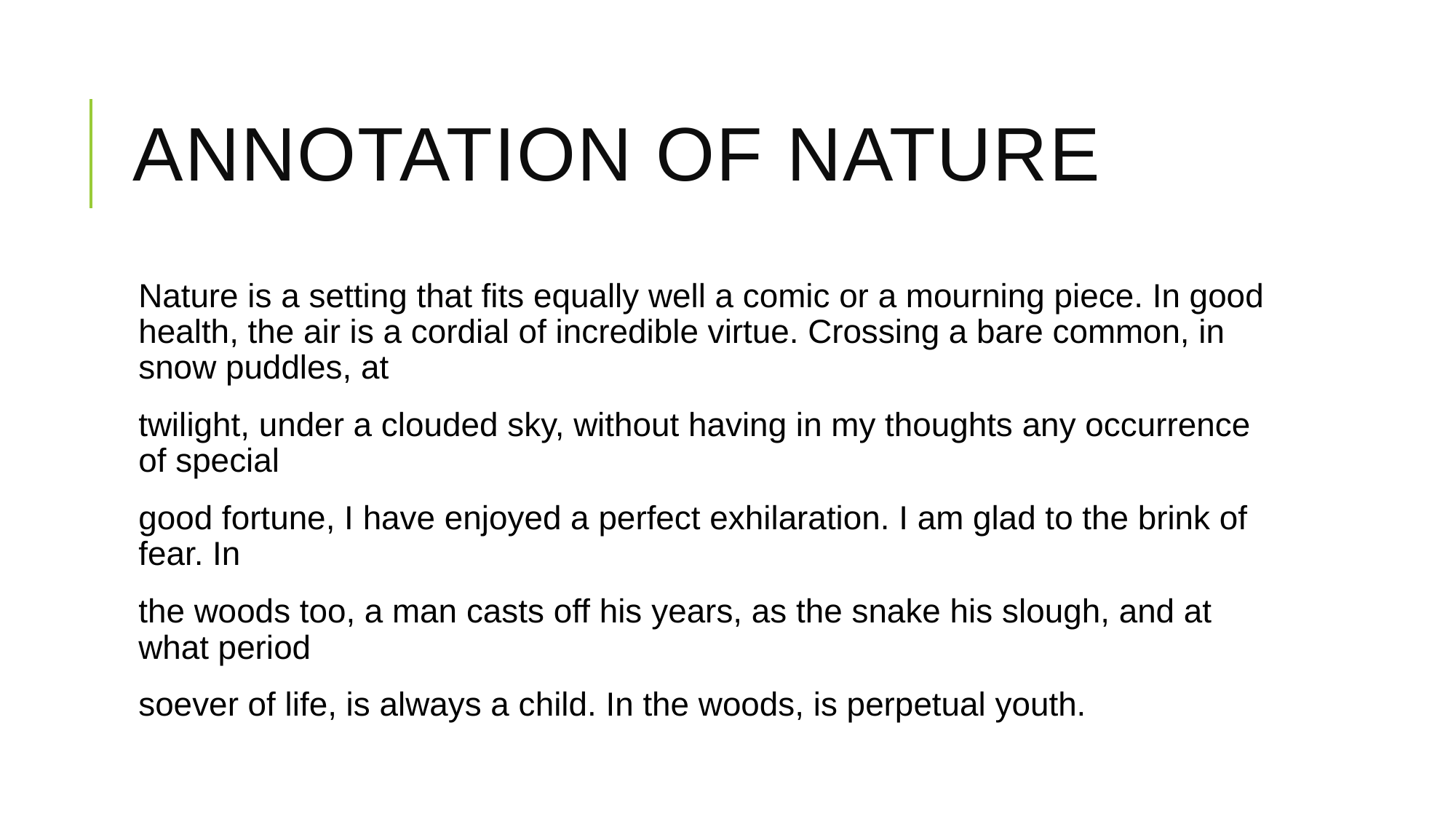

# Annotation of Nature
Nature is a setting that fits equally well a comic or a mourning piece. In good health, the air is a cordial of incredible virtue. Crossing a bare common, in snow puddles, at
twilight, under a clouded sky, without having in my thoughts any occurrence of special
good fortune, I have enjoyed a perfect exhilaration. I am glad to the brink of fear. In
the woods too, a man casts off his years, as the snake his slough, and at what period
soever of life, is always a child. In the woods, is perpetual youth.